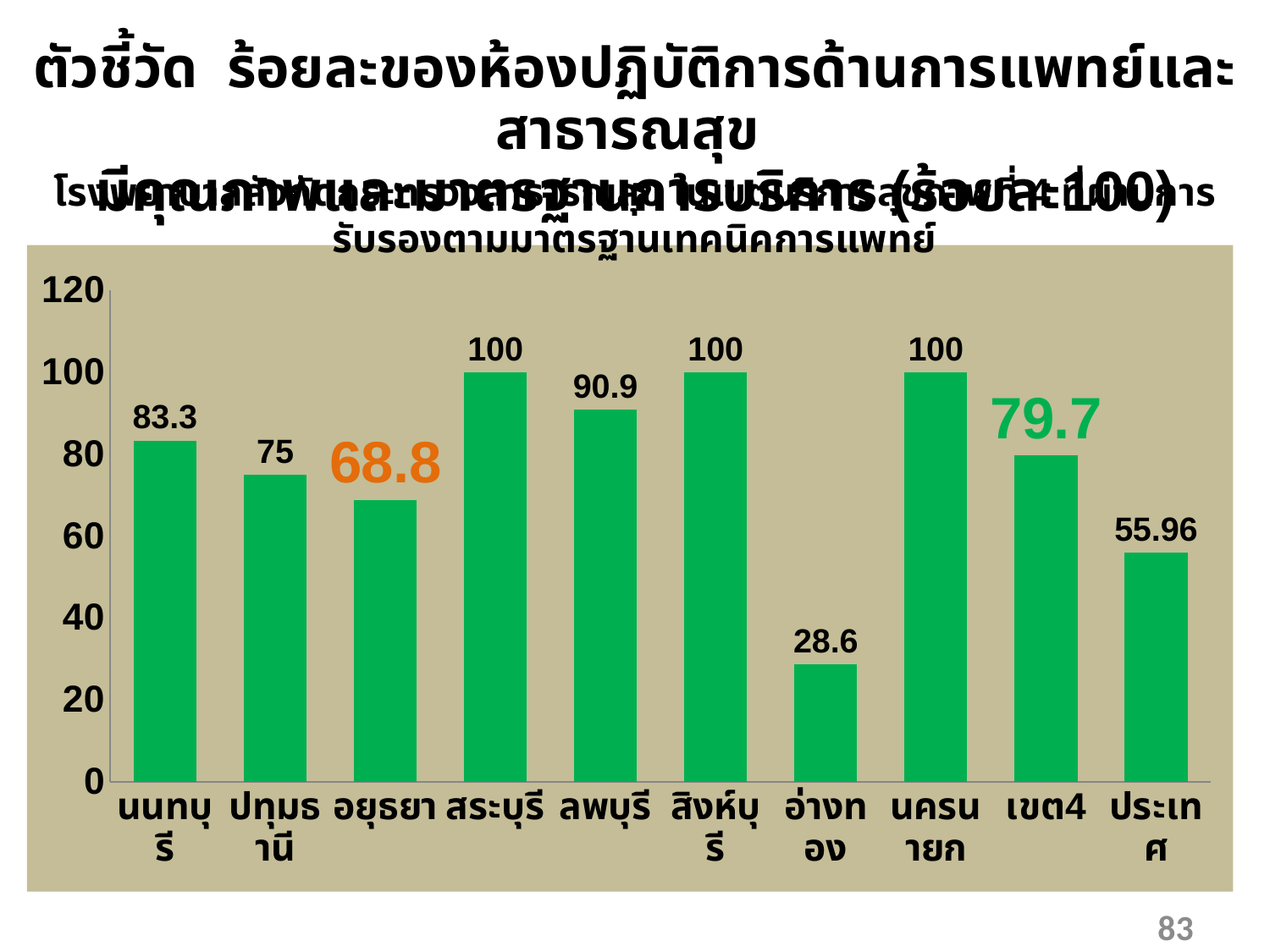

ตัวชี้วัด  ร้อยละของห้องปฏิบัติการด้านการแพทย์และสาธารณสุข
มีคุณภาพและมาตรฐานการบริการ (ร้อยละ100)
โรงพยาบาลสังกัดกระทรวงสาธารณสุข ในเขตบริการสุขภาพที่ 4 ที่ผ่านการรับรองตามมาตรฐานเทคนิคการแพทย์

### Chart

| Category | คอลัมน์1 |
|---|---|
| นนทบุรี | 83.3 |
| ปทุมธานี | 75.0 |
| อยุธยา | 68.8 |
| สระบุรี | 100.0 |
| ลพบุรี | 90.9 |
| สิงห์บุรี | 100.0 |
| อ่างทอง | 28.6 |
| นครนายก | 100.0 |
| เขต4 | 79.7 |
| ประเทศ | 55.96 |
83